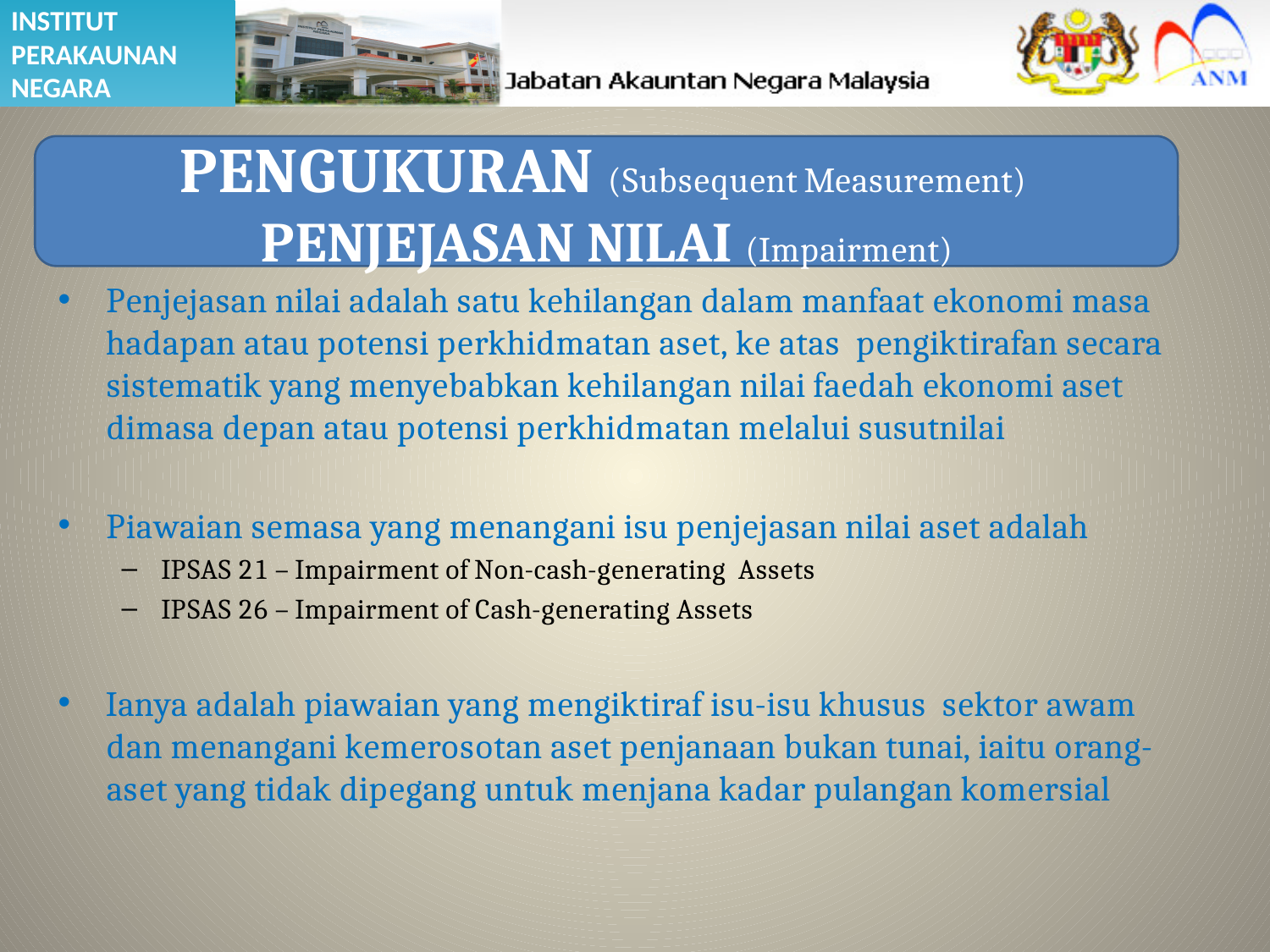

PENGUKURAN (Subsequent Measurement)
PENJEJASAN NILAI (Impairment)
Penjejasan nilai adalah satu kehilangan dalam manfaat ekonomi masa hadapan atau potensi perkhidmatan aset, ke atas  pengiktirafan secara sistematik yang menyebabkan kehilangan nilai faedah ekonomi aset dimasa depan atau potensi perkhidmatan melalui susutnilai

Piawaian semasa yang menangani isu penjejasan nilai aset adalah
IPSAS 21 – Impairment of Non-cash-generating  Assets
IPSAS 26 – Impairment of Cash-generating Assets

Ianya adalah piawaian yang mengiktiraf isu-isu khusus  sektor awam dan menangani kemerosotan aset penjanaan bukan tunai, iaitu orang-aset yang tidak dipegang untuk menjana kadar pulangan komersial